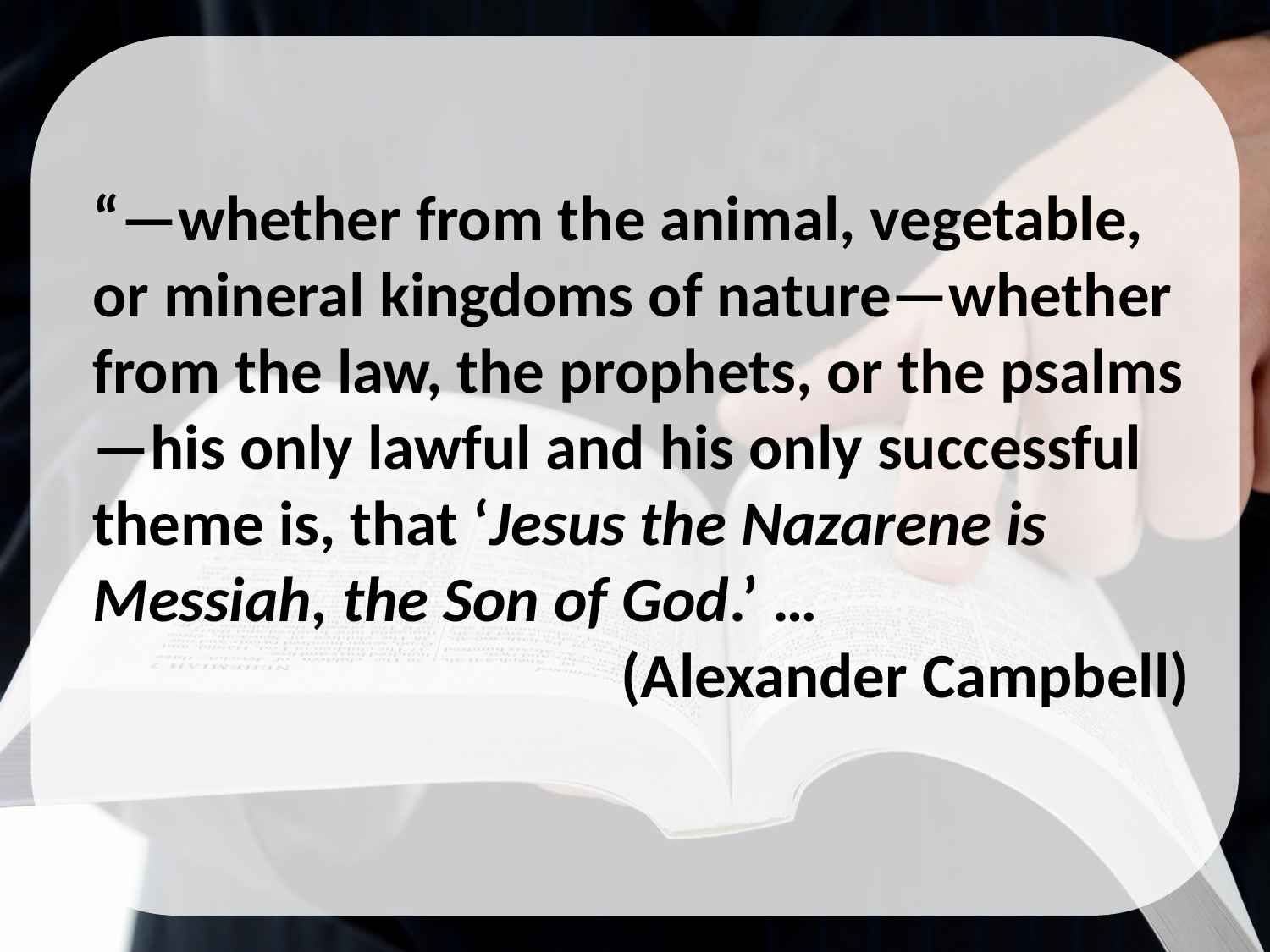

“—whether from the animal, vegetable, or mineral kingdoms of nature—whether from the law, the prophets, or the psalms—his only lawful and his only successful theme is, that ‘Jesus the Nazarene is Messiah, the Son of God.’ …
(Alexander Campbell)